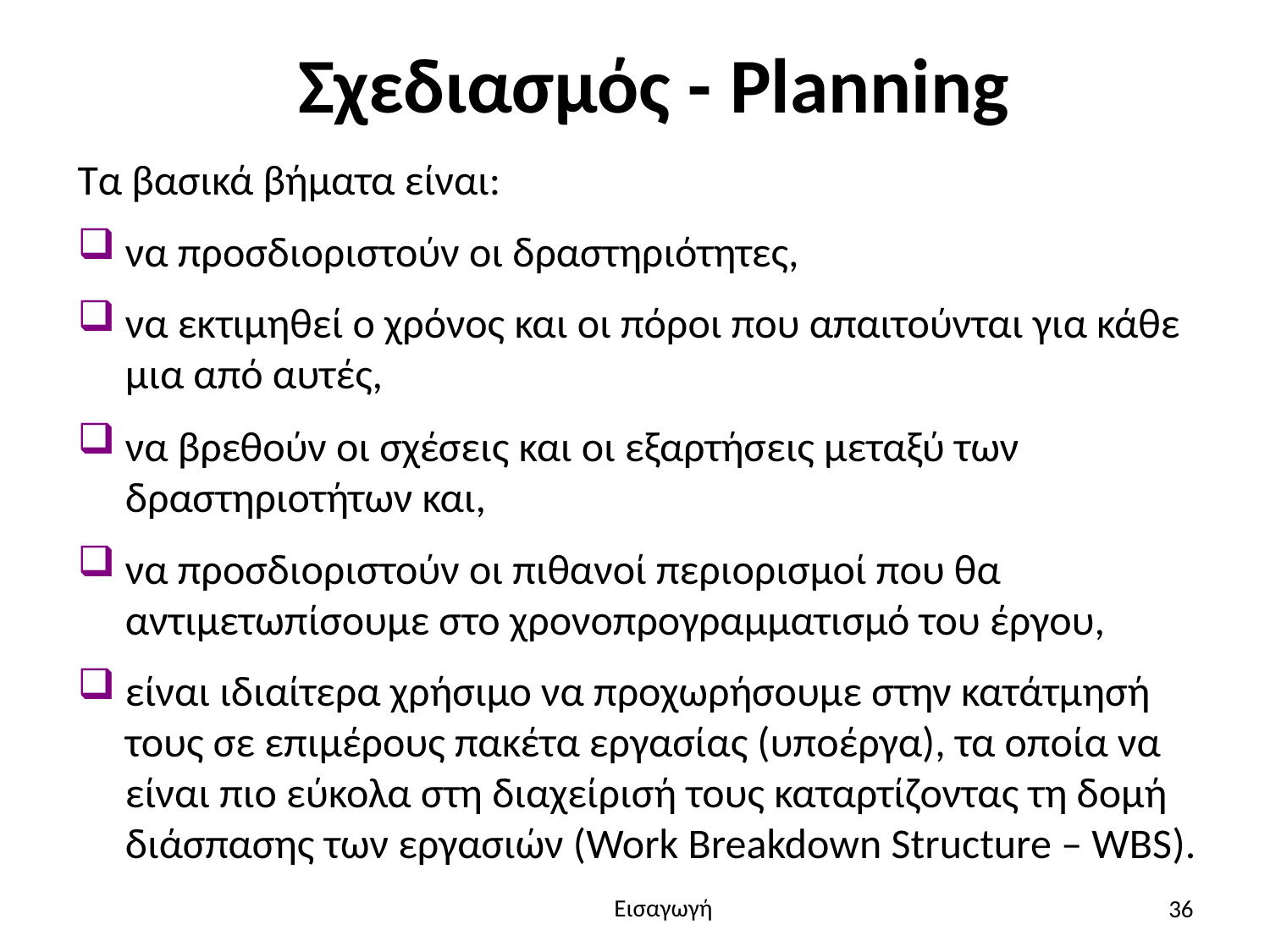

# Σχεδιασμός - Planning
Τα βασικά βήματα είναι:
να προσδιοριστούν οι δραστηριότητες,
να εκτιμηθεί ο χρόνος και οι πόροι που απαιτούνται για κάθε μια από αυτές,
να βρεθούν οι σχέσεις και οι εξαρτήσεις μεταξύ των δραστηριοτήτων και,
να προσδιοριστούν οι πιθανοί περιορισμοί που θα αντιμετωπίσουμε στο χρονοπρογραμματισμό του έργου,
είναι ιδιαίτερα χρήσιμο να προχωρήσουμε στην κατάτμησή τους σε επιμέρους πακέτα εργασίας (υποέργα), τα οποία να είναι πιο εύκολα στη διαχείρισή τους καταρτίζοντας τη δομή διάσπασης των εργασιών (Work Breakdown Structure – WBS).
36
Εισαγωγή